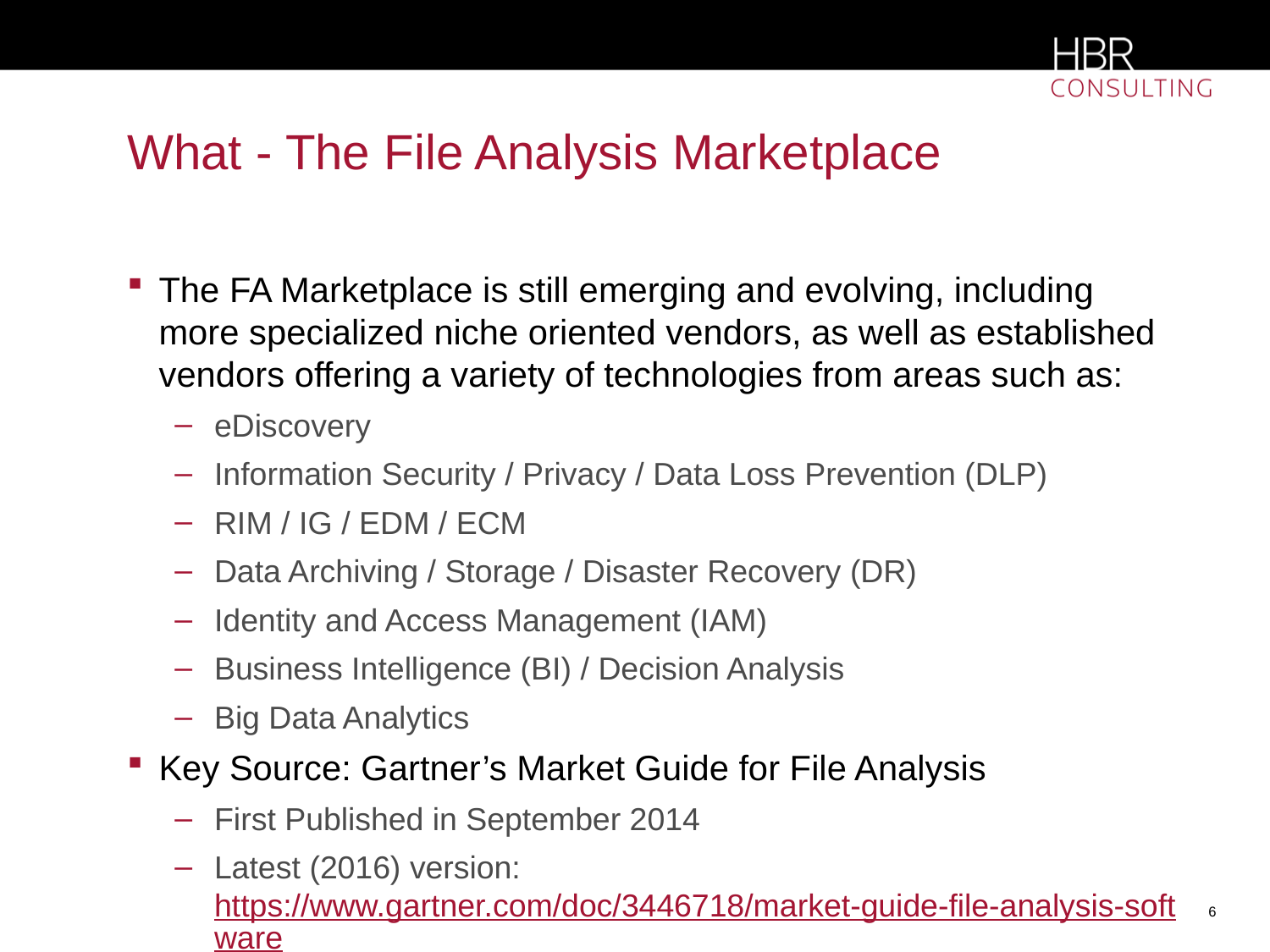

# What - The File Analysis Marketplace
The FA Marketplace is still emerging and evolving, including more specialized niche oriented vendors, as well as established vendors offering a variety of technologies from areas such as:
eDiscovery
Information Security / Privacy / Data Loss Prevention (DLP)
RIM / IG / EDM / ECM
Data Archiving / Storage / Disaster Recovery (DR)
Identity and Access Management (IAM)
Business Intelligence (BI) / Decision Analysis
Big Data Analytics
Key Source: Gartner’s Market Guide for File Analysis
First Published in September 2014
Latest (2016) version: https://www.gartner.com/doc/3446718/market-guide-file-analysis-software